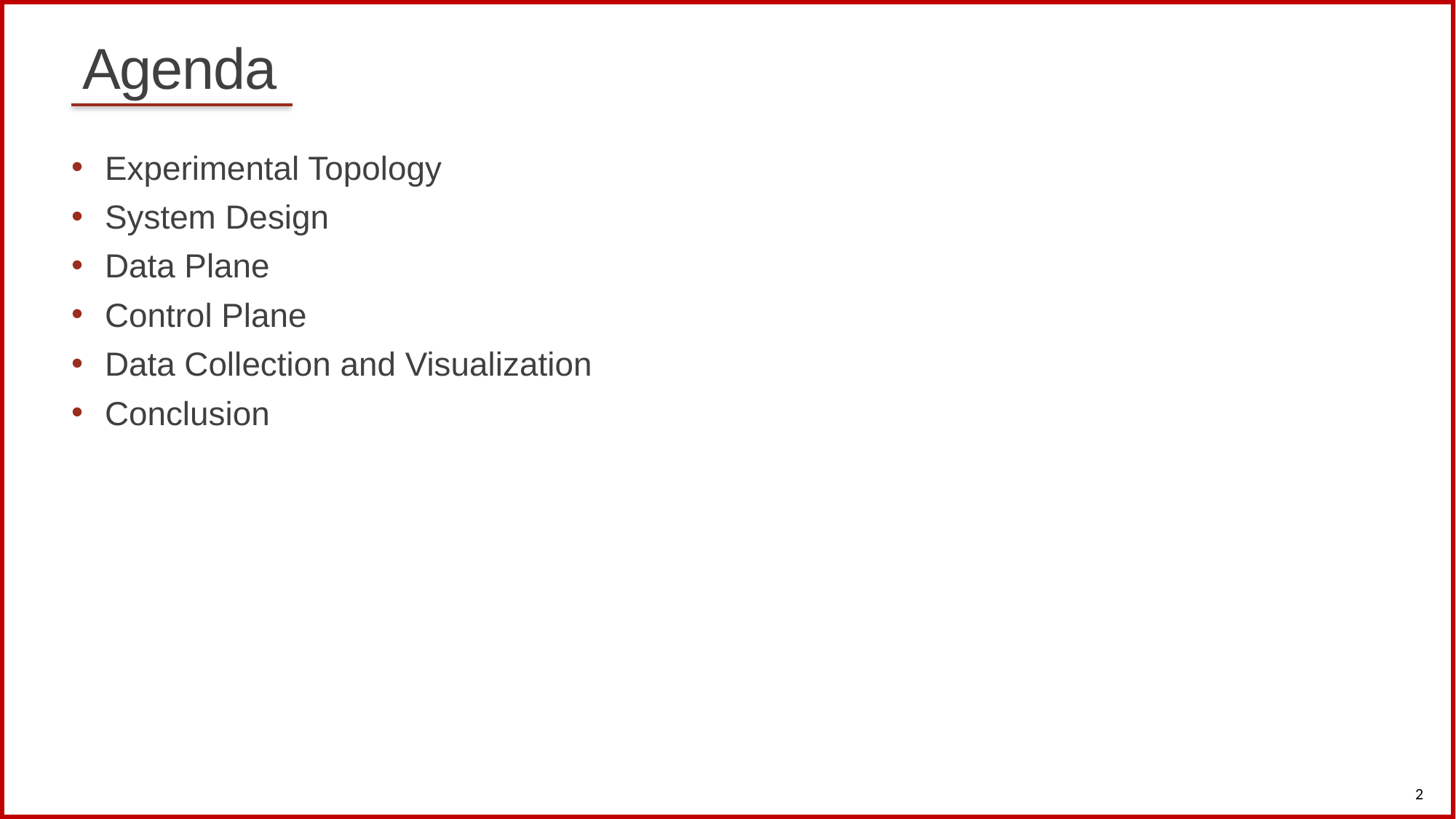

# Agenda
Experimental Topology
System Design
Data Plane
Control Plane
Data Collection and Visualization
Conclusion

2
2